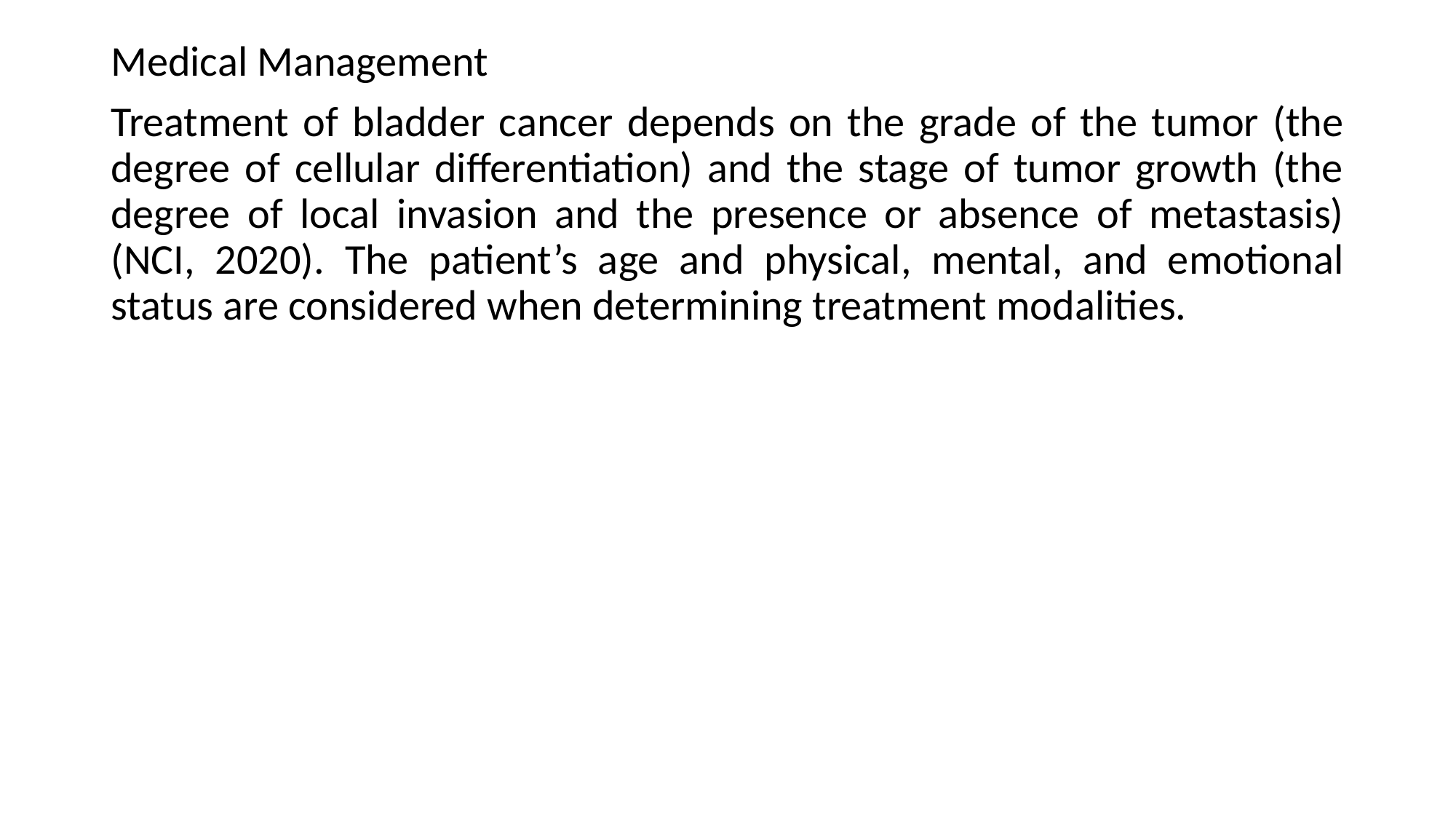

Medical Management
Treatment of bladder cancer depends on the grade of the tumor (the degree of cellular differentiation) and the stage of tumor growth (the degree of local invasion and the presence or absence of metastasis) (NCI, 2020). The patient’s age and physical, mental, and emotional status are considered when determining treatment modalities.